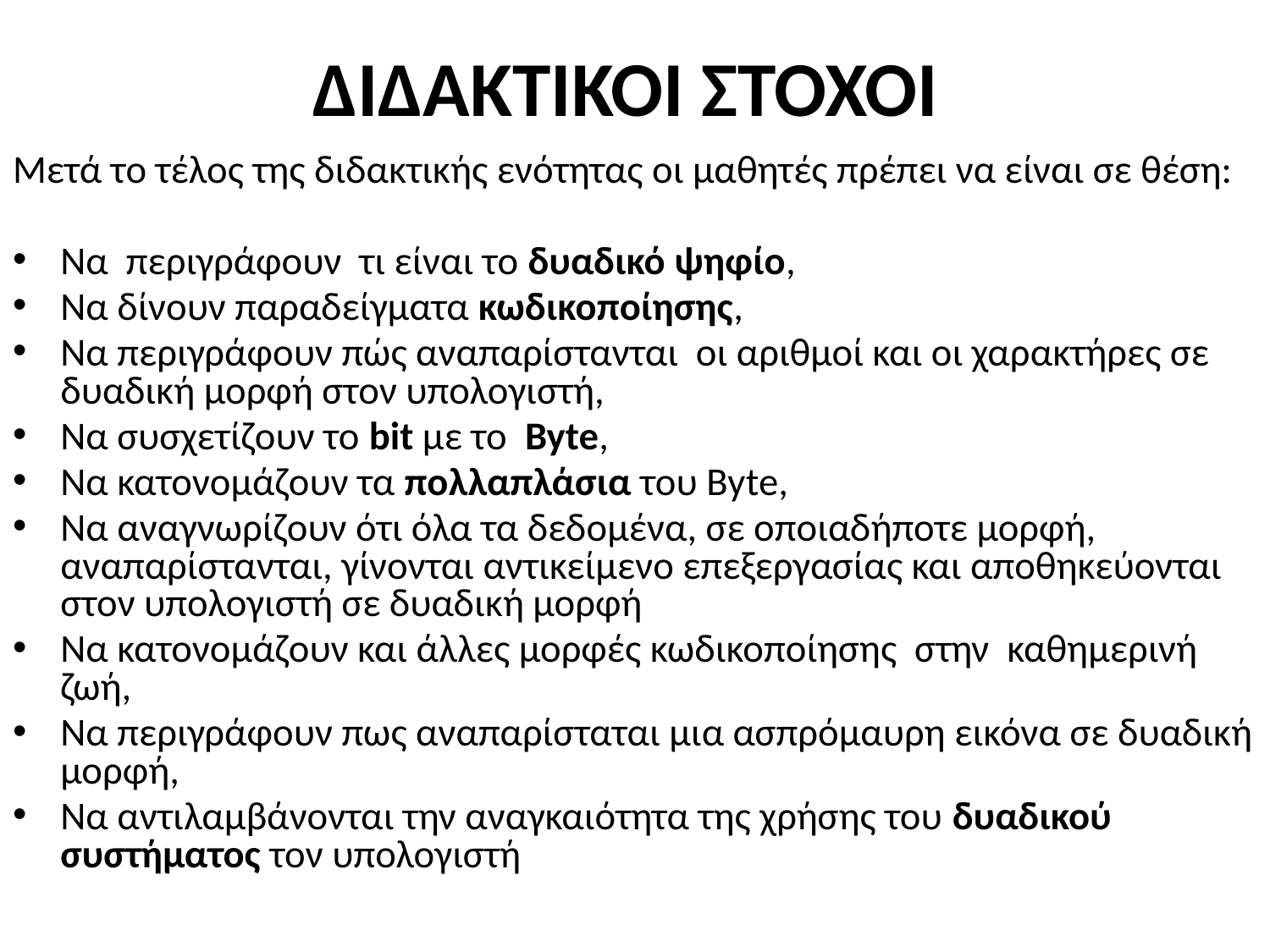

# ΔΙΔΑΚΤΙΚΟΙ ΣΤΟΧΟΙ
Μετά το τέλος της διδακτικής ενότητας οι μαθητές πρέπει να είναι σε θέση:

Να  περιγράφουν  τι είναι το δυαδικό ψηφίο,
Να δίνουν παραδείγματα κωδικοποίησης,
Να περιγράφουν πώς αναπαρίστανται  οι αριθμοί και οι χαρακτήρες σε δυαδική μορφή στον υπολογιστή,
Να συσχετίζουν το bit με το  Byte,
Να κατονομάζουν τα πολλαπλάσια του Byte,
Να αναγνωρίζουν ότι όλα τα δεδομένα, σε οποιαδήποτε μορφή, αναπαρίστανται, γίνονται αντικείμενο επεξεργασίας και αποθηκεύονται στον υπολογιστή σε δυαδική μορφή
Να κατονομάζουν και άλλες μορφές κωδικοποίησης  στην  καθημερινή ζωή,
Να περιγράφουν πως αναπαρίσταται μια ασπρόμαυρη εικόνα σε δυαδική μορφή,
Να αντιλαμβάνονται την αναγκαιότητα της χρήσης του δυαδικού συστήματος τον υπολογιστή